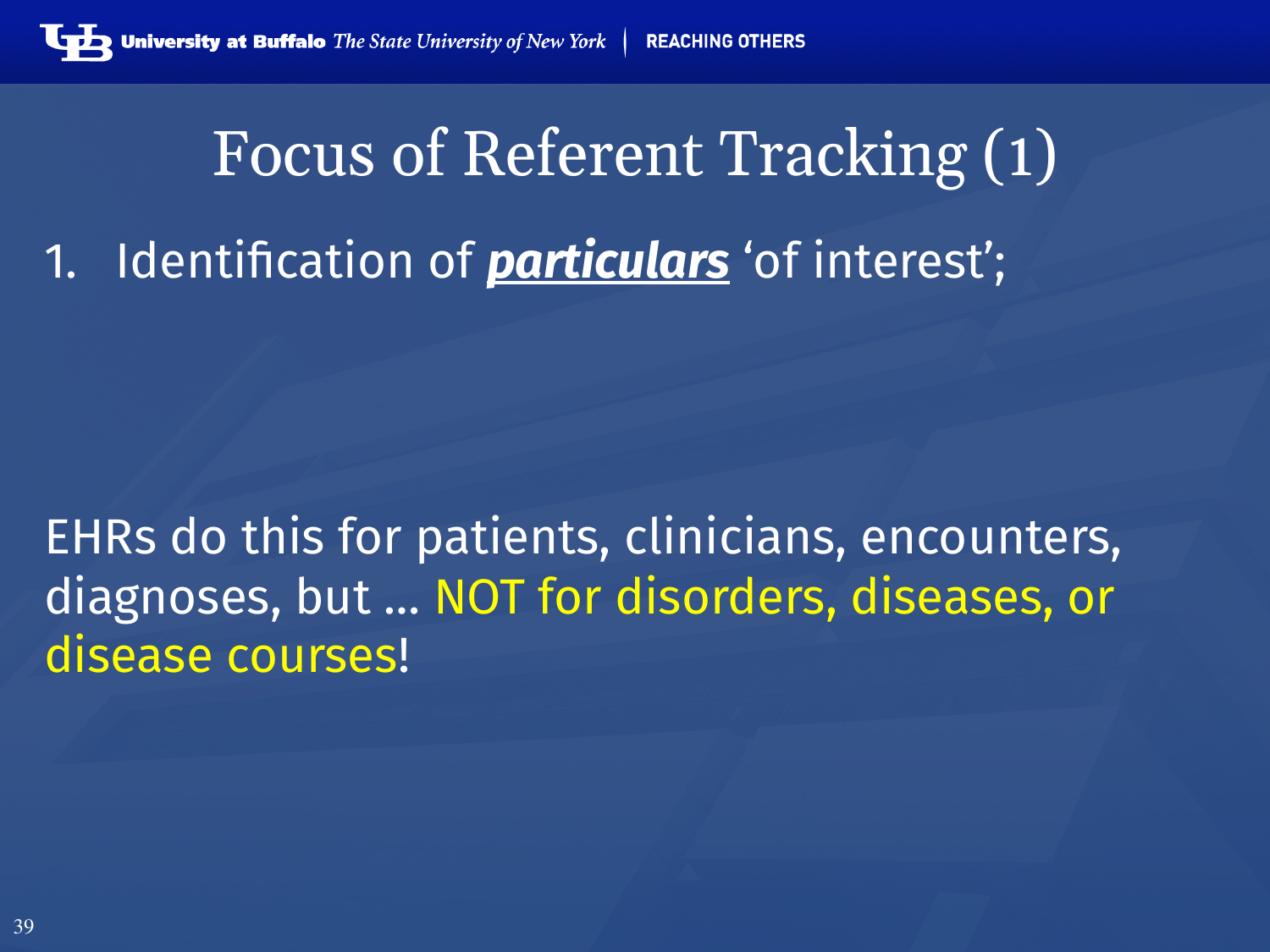

# Focus of Referent Tracking (1)
Identification of particulars ‘of interest’;

EHRs do this for patients, clinicians, encounters, diagnoses, but … NOT for disorders, diseases, or disease courses!

39